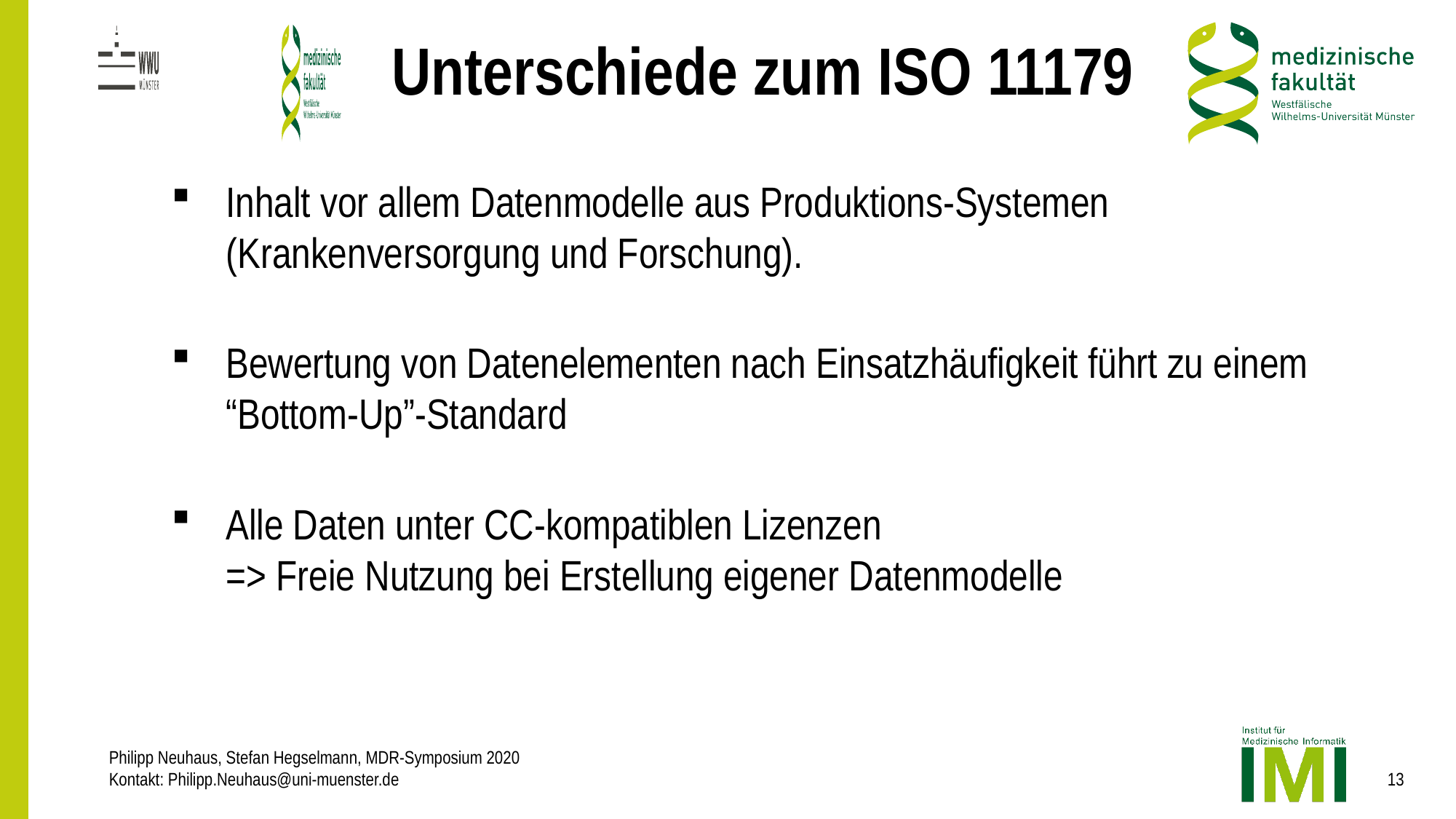

Unterschiede zum ISO 11179
Inhalt vor allem Datenmodelle aus Produktions-Systemen (Krankenversorgung und Forschung).
Bewertung von Datenelementen nach Einsatzhäufigkeit führt zu einem “Bottom-Up”-Standard
Alle Daten unter CC-kompatiblen Lizenzen
=> Freie Nutzung bei Erstellung eigener Datenmodelle
Philipp Neuhaus, Stefan Hegselmann, MDR-Symposium 2020
Kontakt: Philipp.Neuhaus@uni-muenster.de